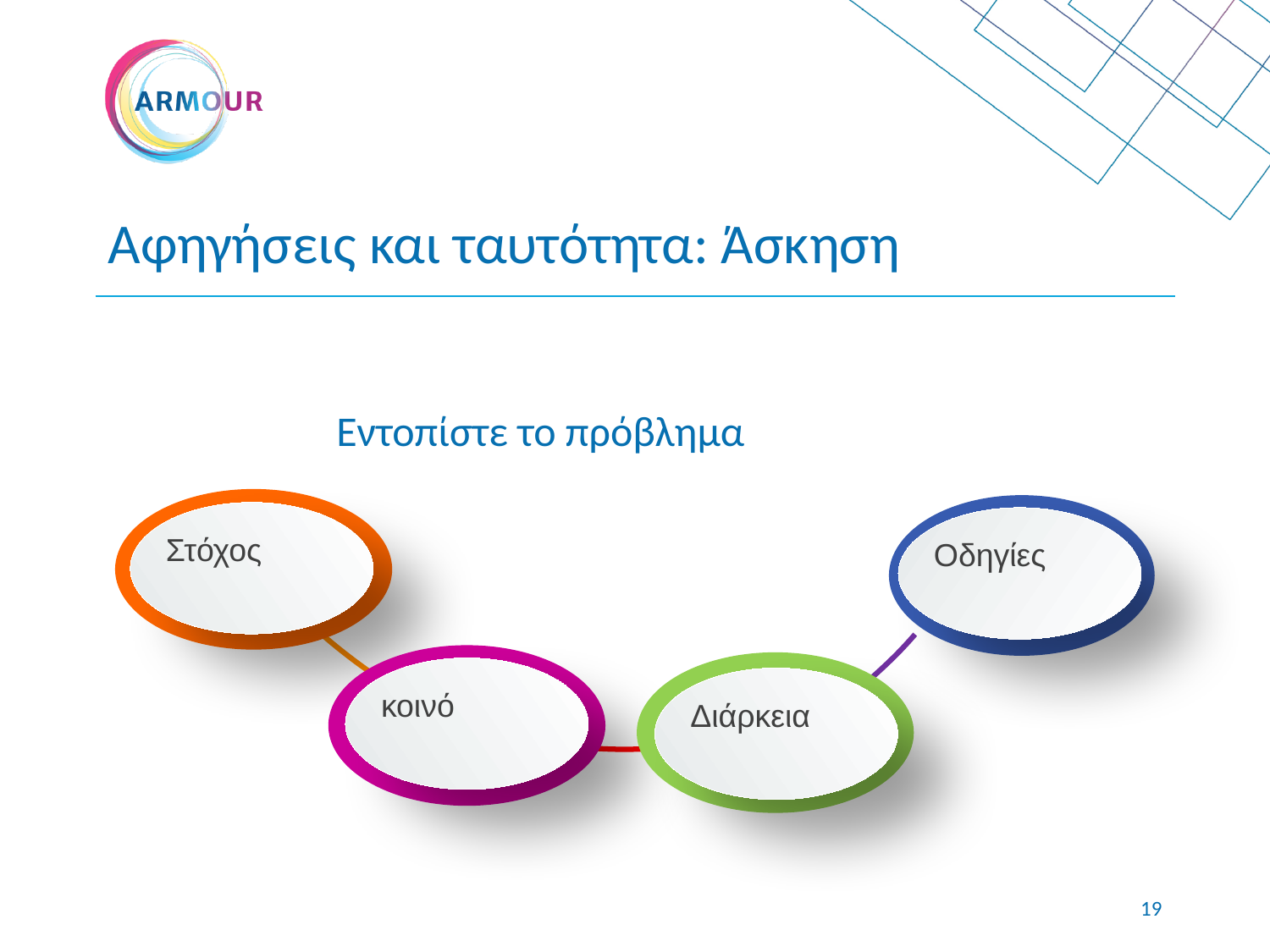

# Αφηγήσεις και ταυτότητα: Άσκηση

Εντοπίστε το πρόβλημα

Στόχος

Οδηγίες

κοινό

Διάρκεια

19